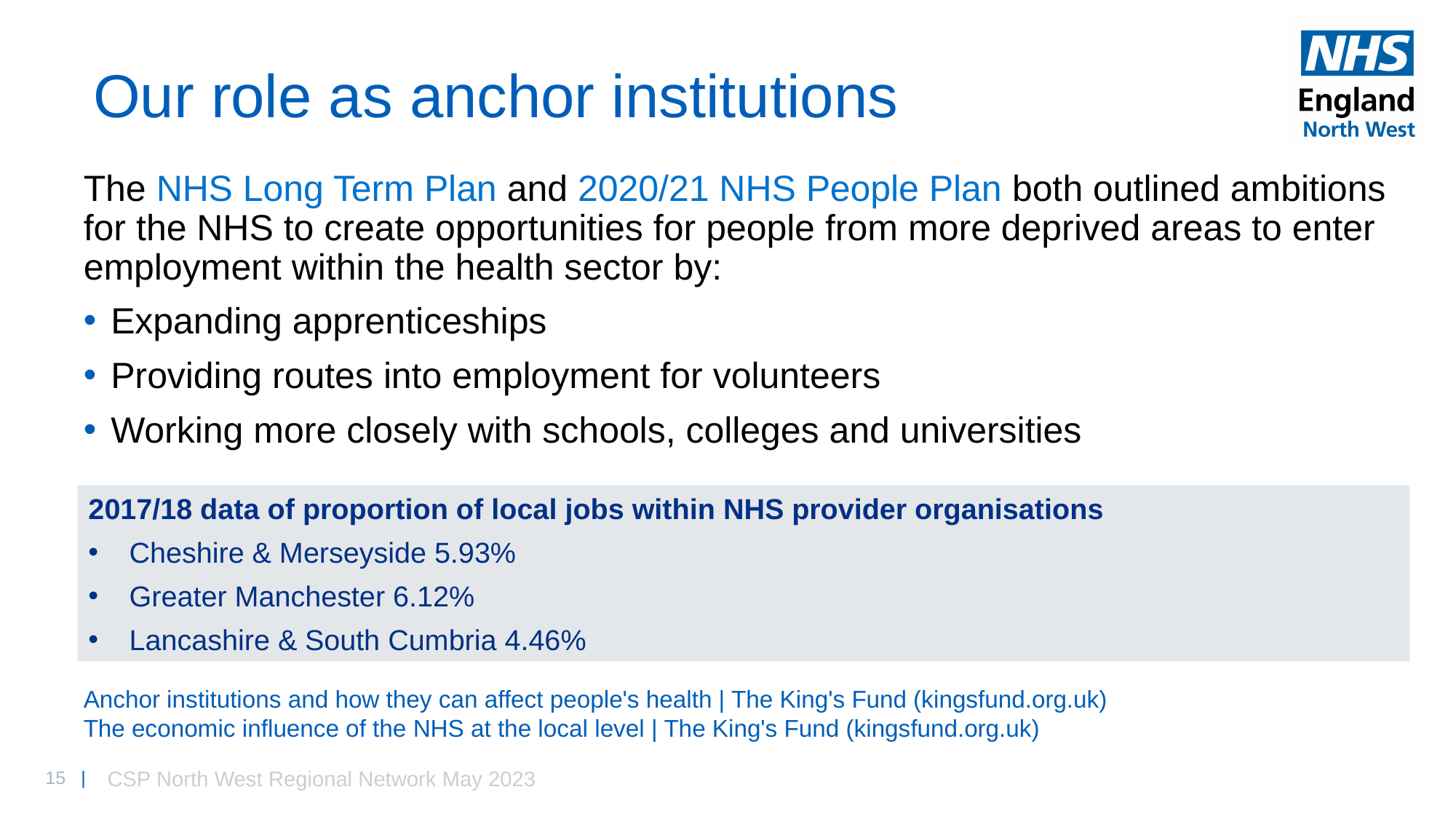

# Our role as anchor institutions
The NHS Long Term Plan and 2020/21 NHS People Plan both outlined ambitions for the NHS to create opportunities for people from more deprived areas to enter employment within the health sector by:
Expanding apprenticeships
Providing routes into employment for volunteers
Working more closely with schools, colleges and universities
2017/18 data of proportion of local jobs within NHS provider organisations
Cheshire & Merseyside 5.93%
Greater Manchester 6.12%
Lancashire & South Cumbria 4.46%
Anchor institutions and how they can affect people's health | The King's Fund (kingsfund.org.uk)
The economic influence of the NHS at the local level | The King's Fund (kingsfund.org.uk)
CSP North West Regional Network May 2023